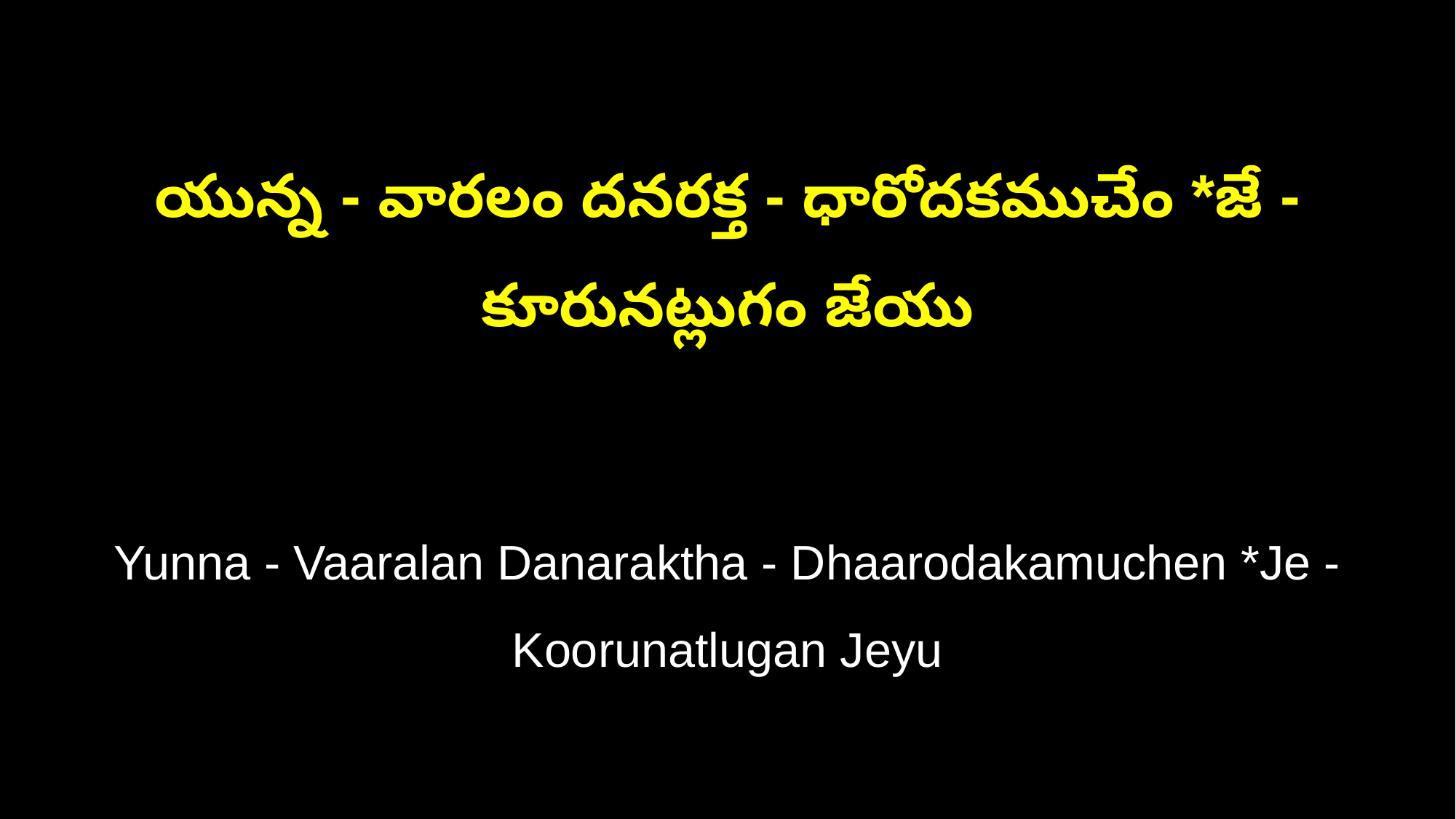

యున్న - వారలం దనరక్త - ధారోదకముచేం *జే - కూరునట్లుగం జేయు
Yunna - Vaaralan Danaraktha - Dhaarodakamuchen *Je - Koorunatlugan Jeyu